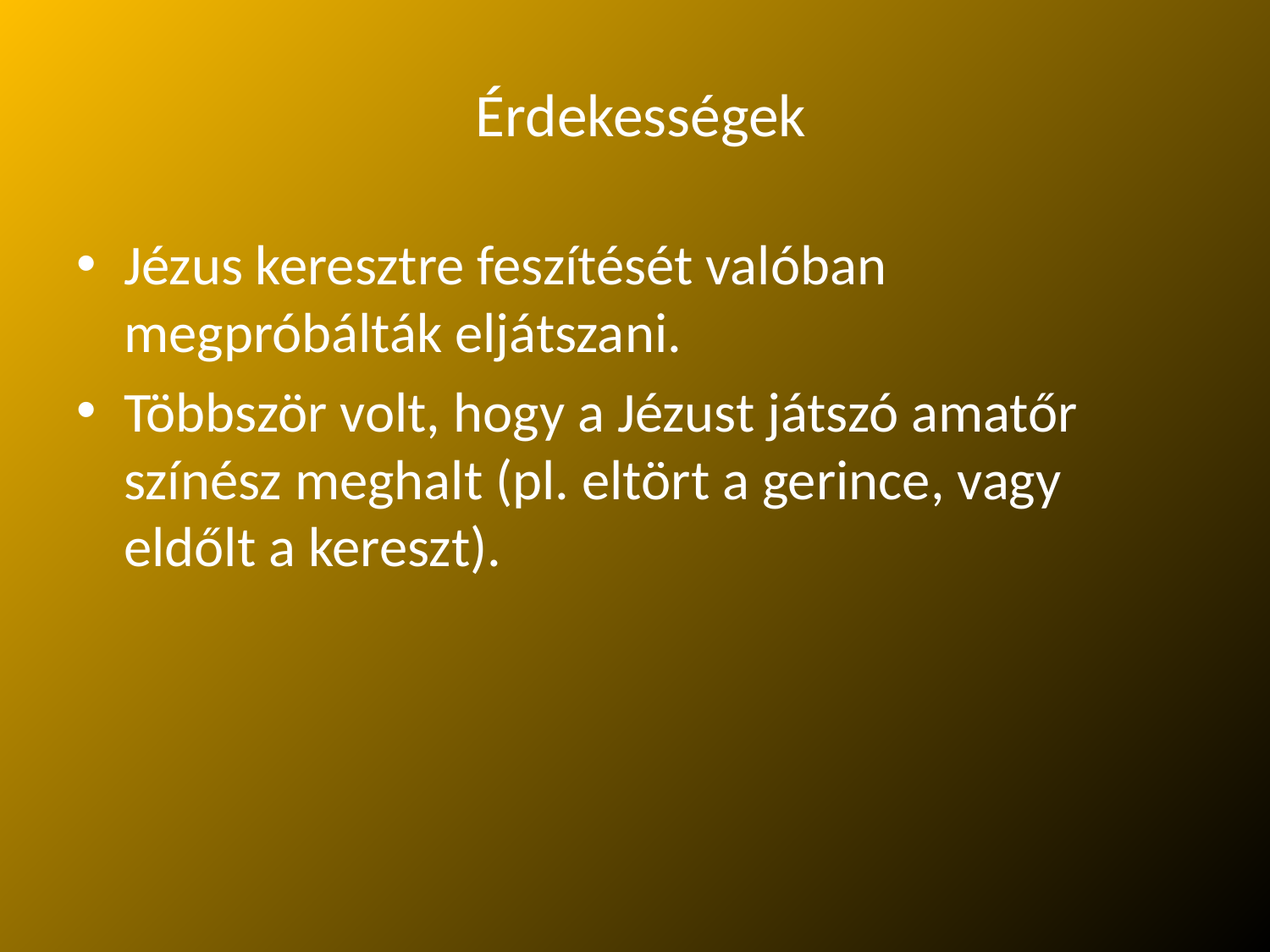

# Érdekességek
Jézus keresztre feszítését valóban megpróbálták eljátszani.
Többször volt, hogy a Jézust játszó amatőr színész meghalt (pl. eltört a gerince, vagy eldőlt a kereszt).